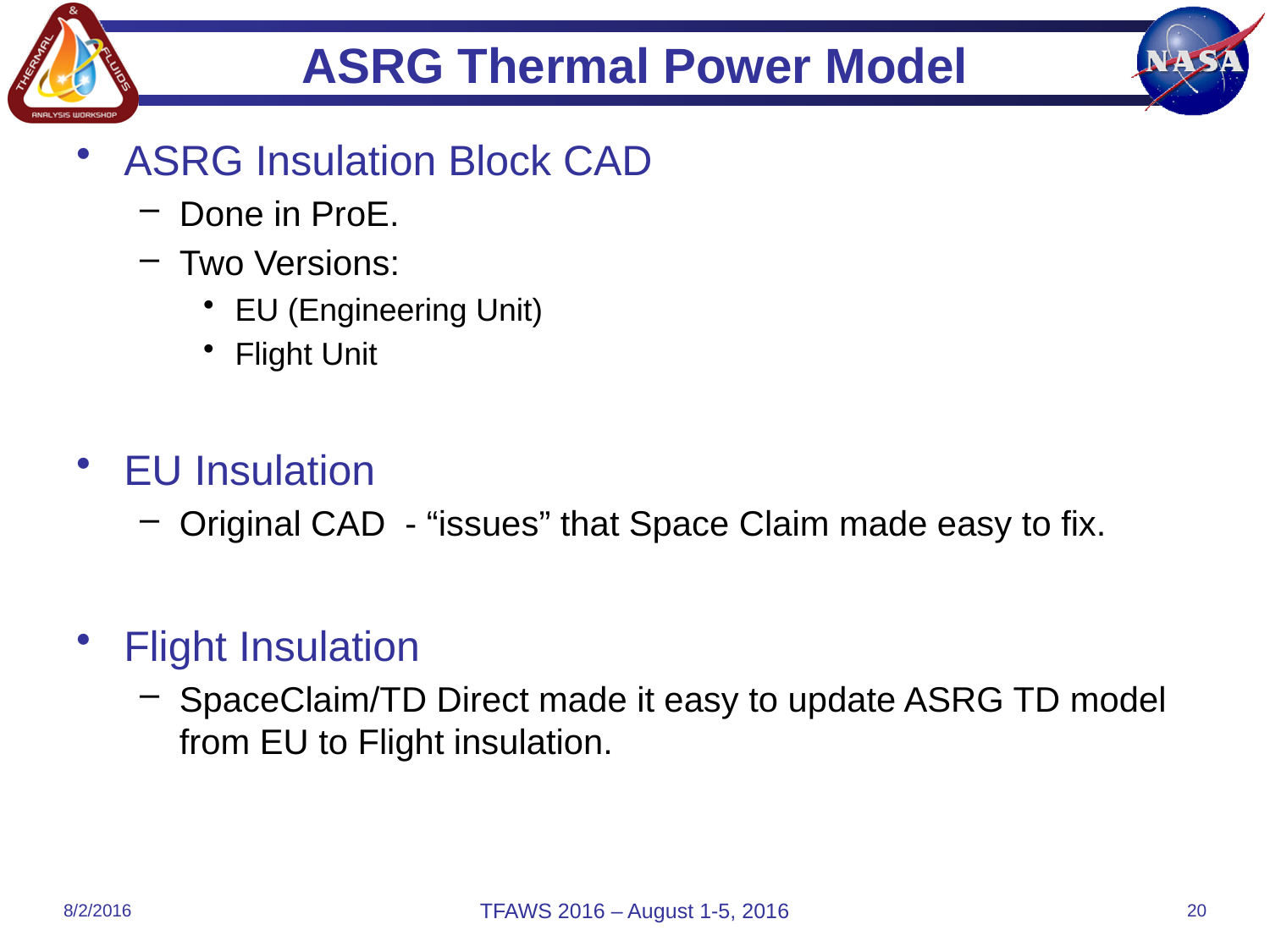

# ASRG Thermal Power Model
ASRG Insulation Block CAD
Done in ProE.
Two Versions:
EU (Engineering Unit)
Flight Unit

EU Insulation
Original CAD  - “issues” that Space Claim made easy to fix.

Flight Insulation
SpaceClaim/TD Direct made it easy to update ASRG TD model from EU to Flight insulation.
8/2/2016
TFAWS 2016 – August 1-5, 2016
20